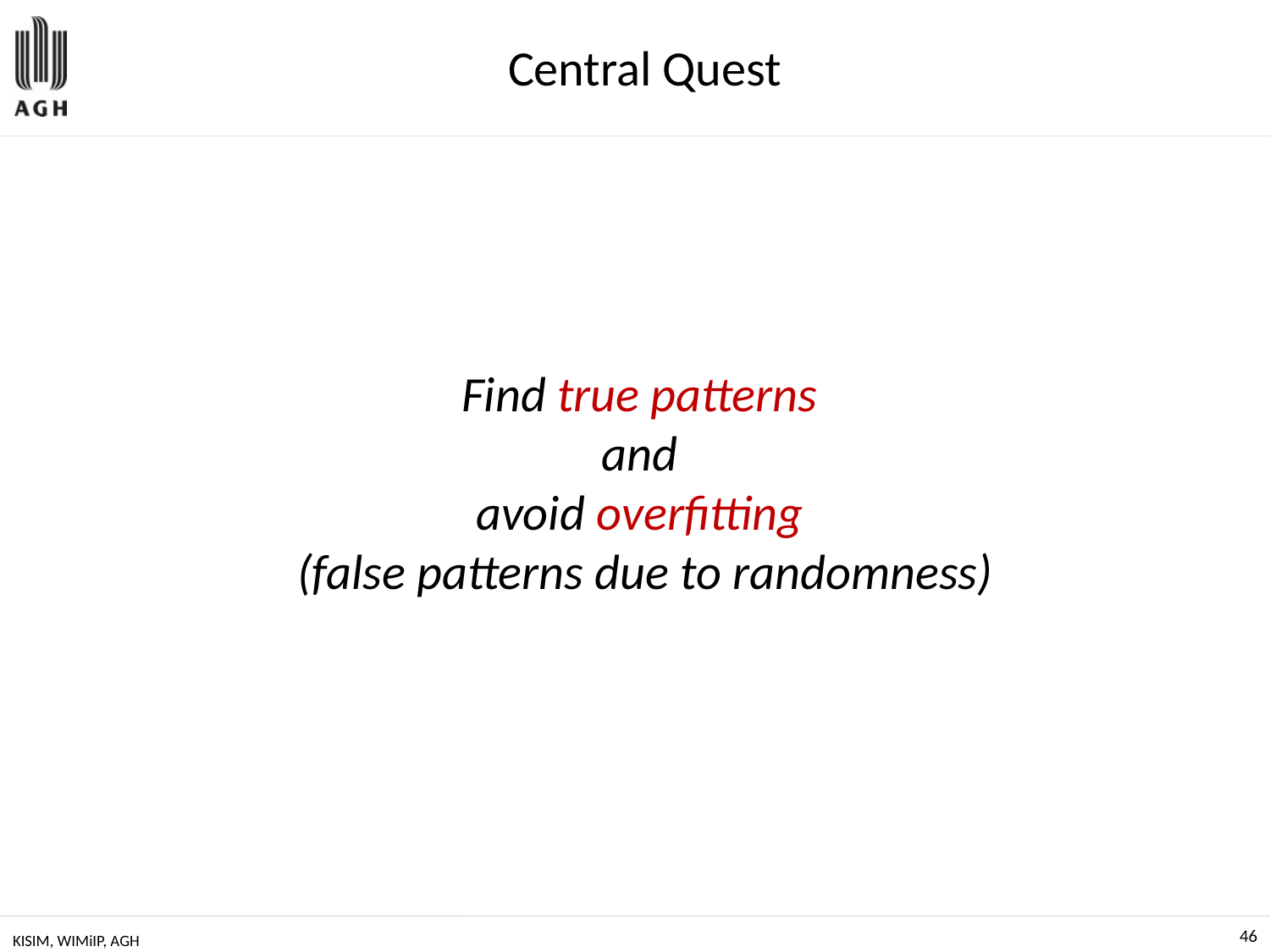

# Central Quest
Find true patterns
and
avoid overfitting
(false patterns due to randomness)
KISIM, WIMiIP, AGH